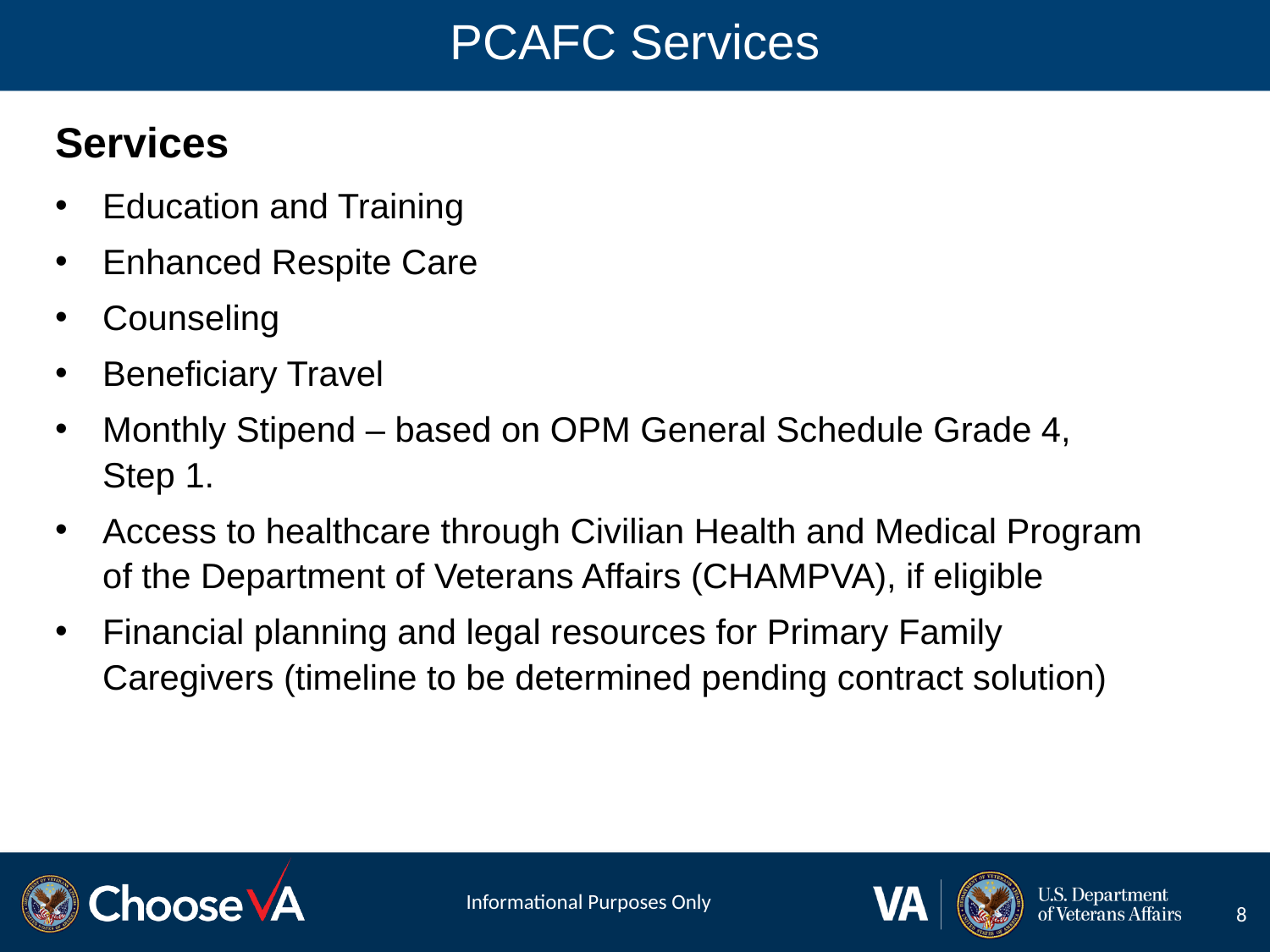

# PCAFC Services
Services
Education and Training
Enhanced Respite Care
Counseling
Beneficiary Travel
Monthly Stipend – based on OPM General Schedule Grade 4, Step 1.
Access to healthcare through Civilian Health and Medical Program of the Department of Veterans Affairs (CHAMPVA), if eligible
Financial planning and legal resources for Primary Family Caregivers (timeline to be determined pending contract solution)
Informational Purposes Only
8